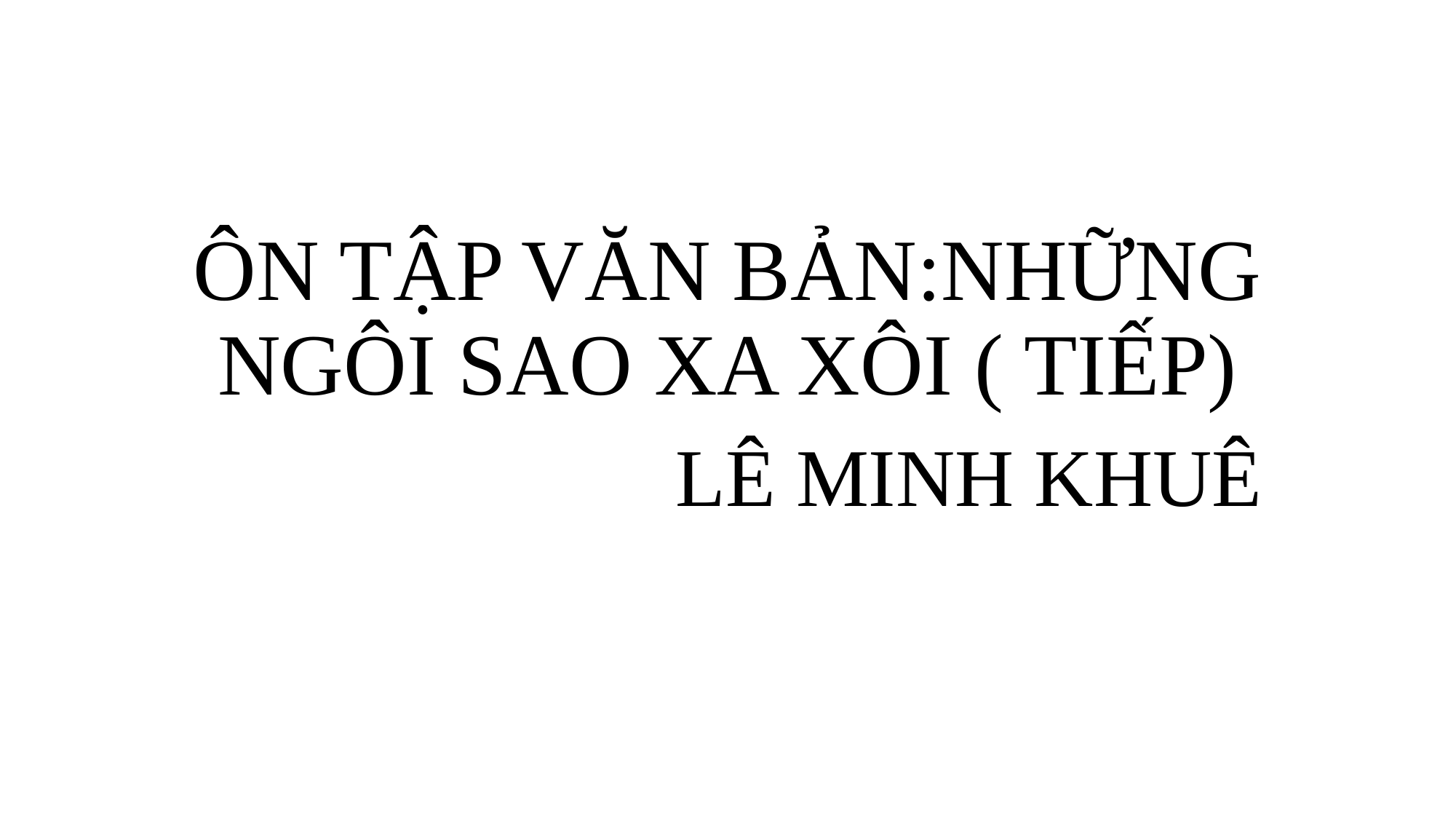

# ÔN TẬP VĂN BẢN:NHỮNG NGÔI SAO XA XÔI ( TIẾP)
LÊ MINH KHUÊ